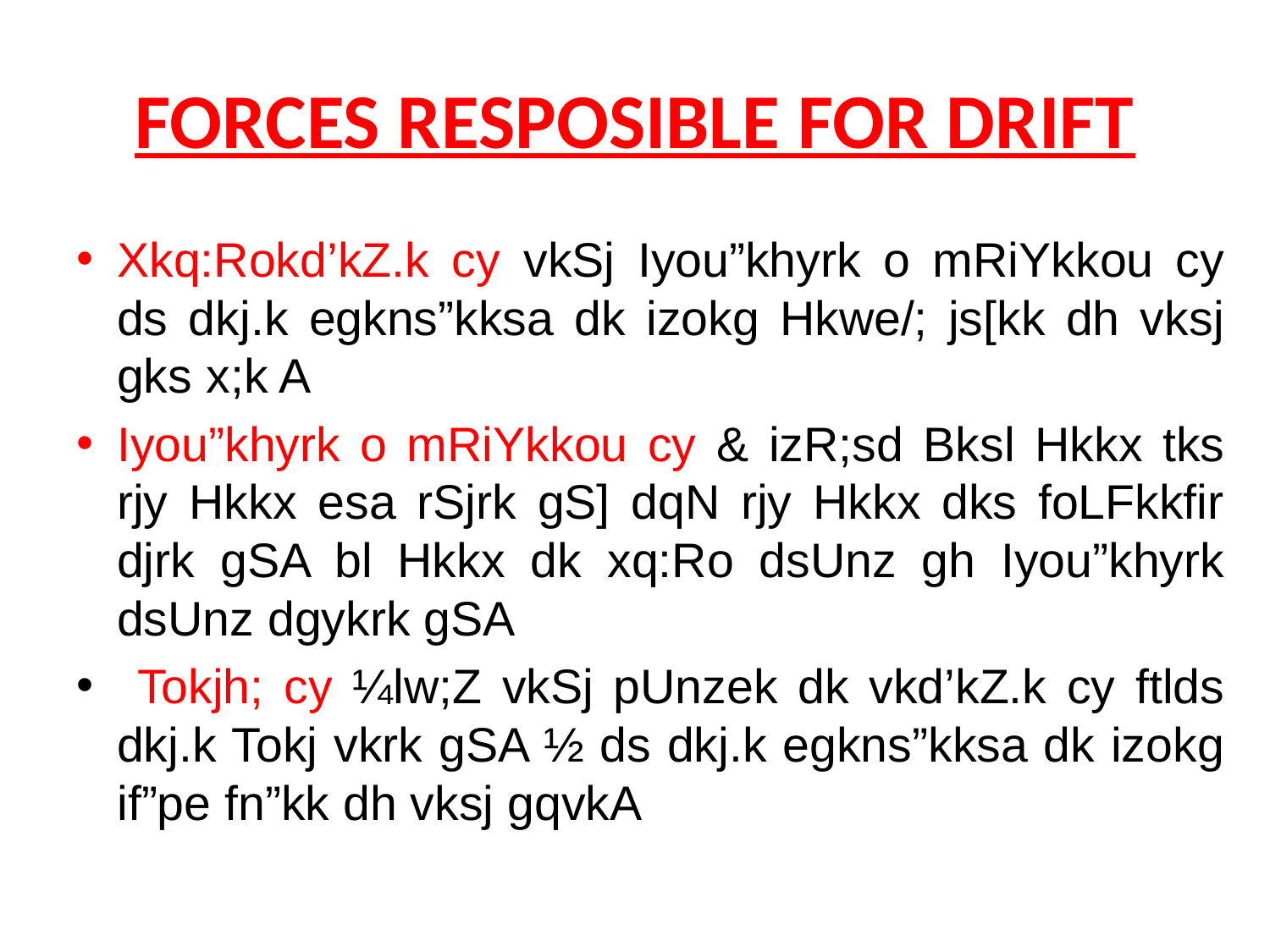

# FORCES RESPOSIBLE FOR DRIFT
Xkq:Rokd’kZ.k cy vkSj Iyou”khyrk o mRiYkkou cy ds dkj.k egkns”kksa dk izokg Hkwe/; js[kk dh vksj gks x;k A
Iyou”khyrk o mRiYkkou cy & izR;sd Bksl Hkkx tks rjy Hkkx esa rSjrk gS] dqN rjy Hkkx dks foLFkkfir djrk gSA bl Hkkx dk xq:Ro dsUnz gh Iyou”khyrk dsUnz dgykrk gSA
 Tokjh; cy ¼lw;Z vkSj pUnzek dk vkd’kZ.k cy ftlds dkj.k Tokj vkrk gSA ½ ds dkj.k egkns”kksa dk izokg if”pe fn”kk dh vksj gqvkA